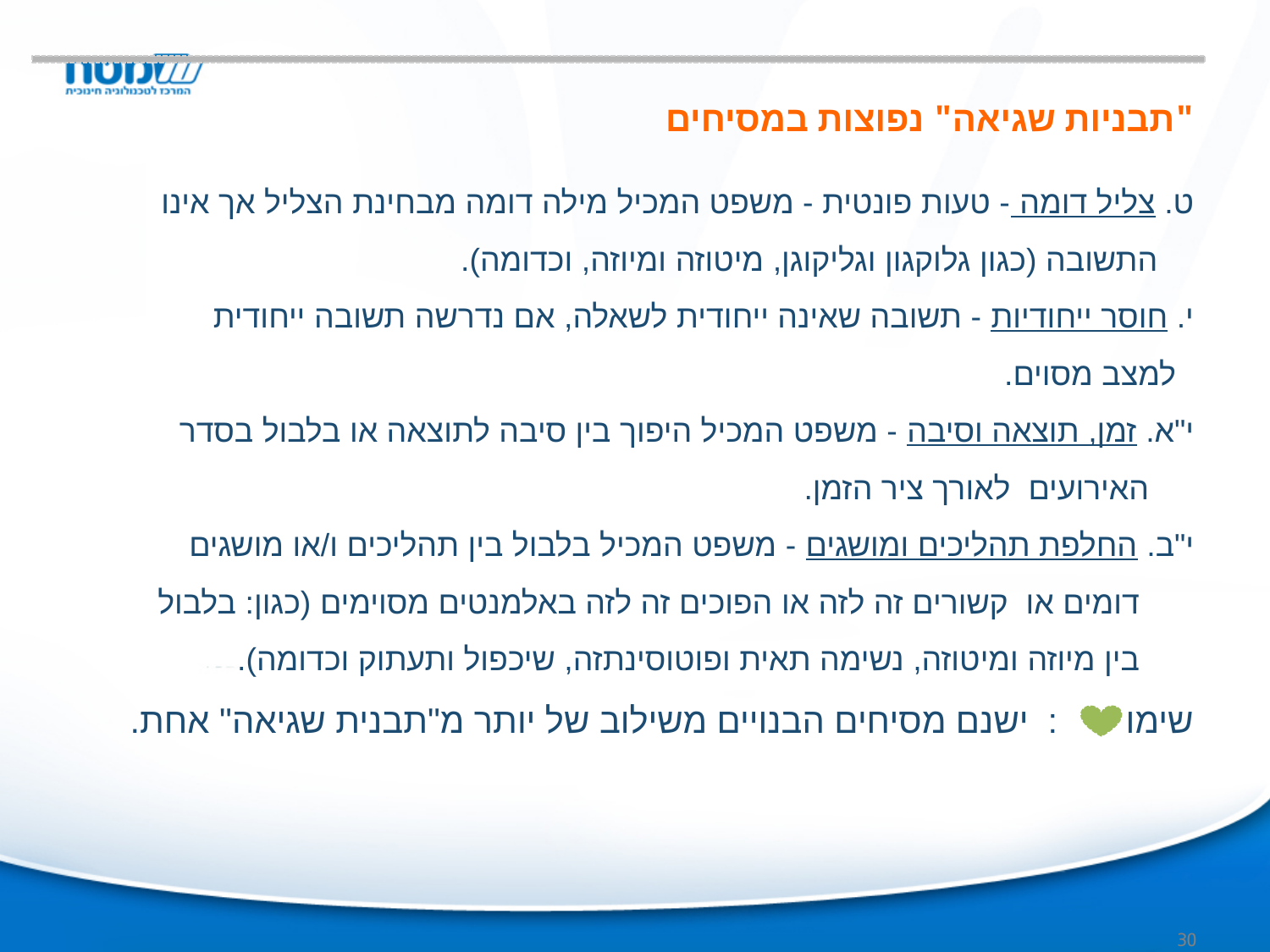

# "תבניות שגיאה" נפוצות במסיחים

ט. צליל דומה - טעות פונטית - משפט המכיל מילה דומה מבחינת הצליל אך אינו
    התשובה (כגון גלוקגון וגליקוגן, מיטוזה ומיוזה, וכדומה).
י. חוסר ייחודיות - תשובה שאינה ייחודית לשאלה, אם נדרשה תשובה ייחודית
  למצב מסוים.
י"א. זמן, תוצאה וסיבה - משפט המכיל היפוך בין סיבה לתוצאה או בלבול בסדר
     האירועים  לאורך ציר הזמן.
י"ב. החלפת תהליכים ומושגים - משפט המכיל בלבול בין תהליכים ו/או מושגים
      דומים או  קשורים זה לזה או הפוכים זה לזה באלמנטים מסוימים (כגון: בלבול
      בין מיוזה ומיטוזה, נשימה תאית ופוטוסינתזה, שיכפול ותעתוק וכדומה).
שימו       :  ישנם מסיחים הבנויים משילוב של יותר מ"תבנית שגיאה" אחת.

30